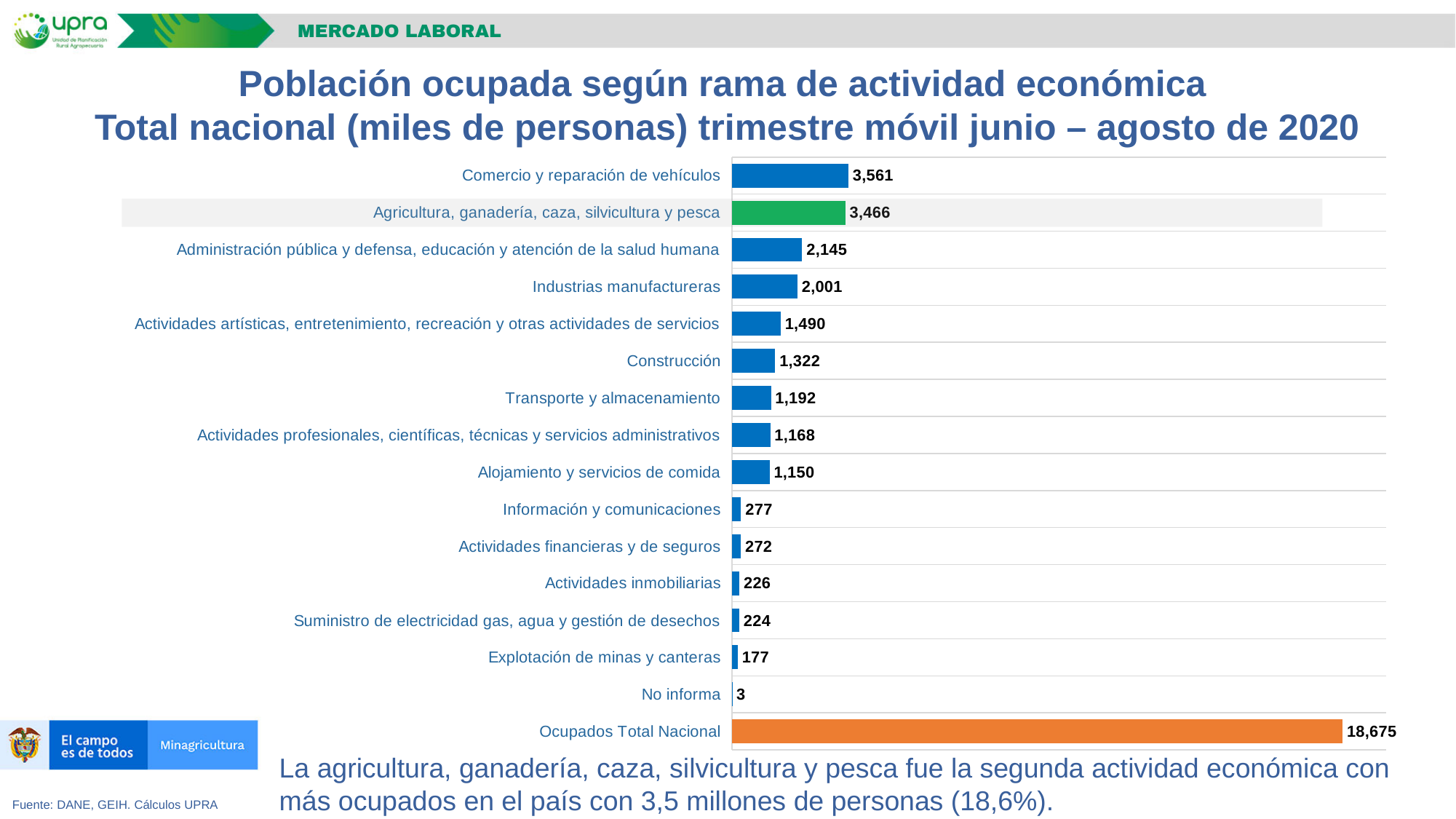

MERCADO LABORAL
Población ocupada según rama de actividad económica
Total nacional (miles de personas) trimestre móvil junio – agosto de 2020

### Chart

| Category | Ocupados (Miles) |
|---|---|
| Ocupados Total Nacional | 18675.087933333332 |
| No informa | 3.333166666666667 |
| Explotación de minas y canteras | 176.79463333333334 |
| Suministro de electricidad gas, agua y gestión de desechos | 224.23303333333334 |
| Actividades inmobiliarias | 226.05573333333334 |
| Actividades financieras y de seguros | 272.2791 |
| Información y comunicaciones | 276.84183333333334 |
| Alojamiento y servicios de comida | 1149.8081333333332 |
| Actividades profesionales, científicas, técnicas y servicios administrativos | 1168.4637666666665 |
| Transporte y almacenamiento | 1191.9416666666666 |
| Construcción | 1321.7634666666665 |
| Actividades artísticas, entretenimiento, recreación y otras actividades de servicios | 1489.8898333333334 |
| Industrias manufactureras | 2001.4712 |
| Administración pública y defensa, educación y atención de la salud humana | 2145.2542666666664 |
| Agricultura, ganadería, caza, silvicultura y pesca | 3466.3051 |
| Comercio y reparación de vehículos | 3560.653 |
La agricultura, ganadería, caza, silvicultura y pesca fue la segunda actividad económica con más ocupados en el país con 3,5 millones de personas (18,6%).
Fuente: DANE, GEIH. Cálculos UPRA